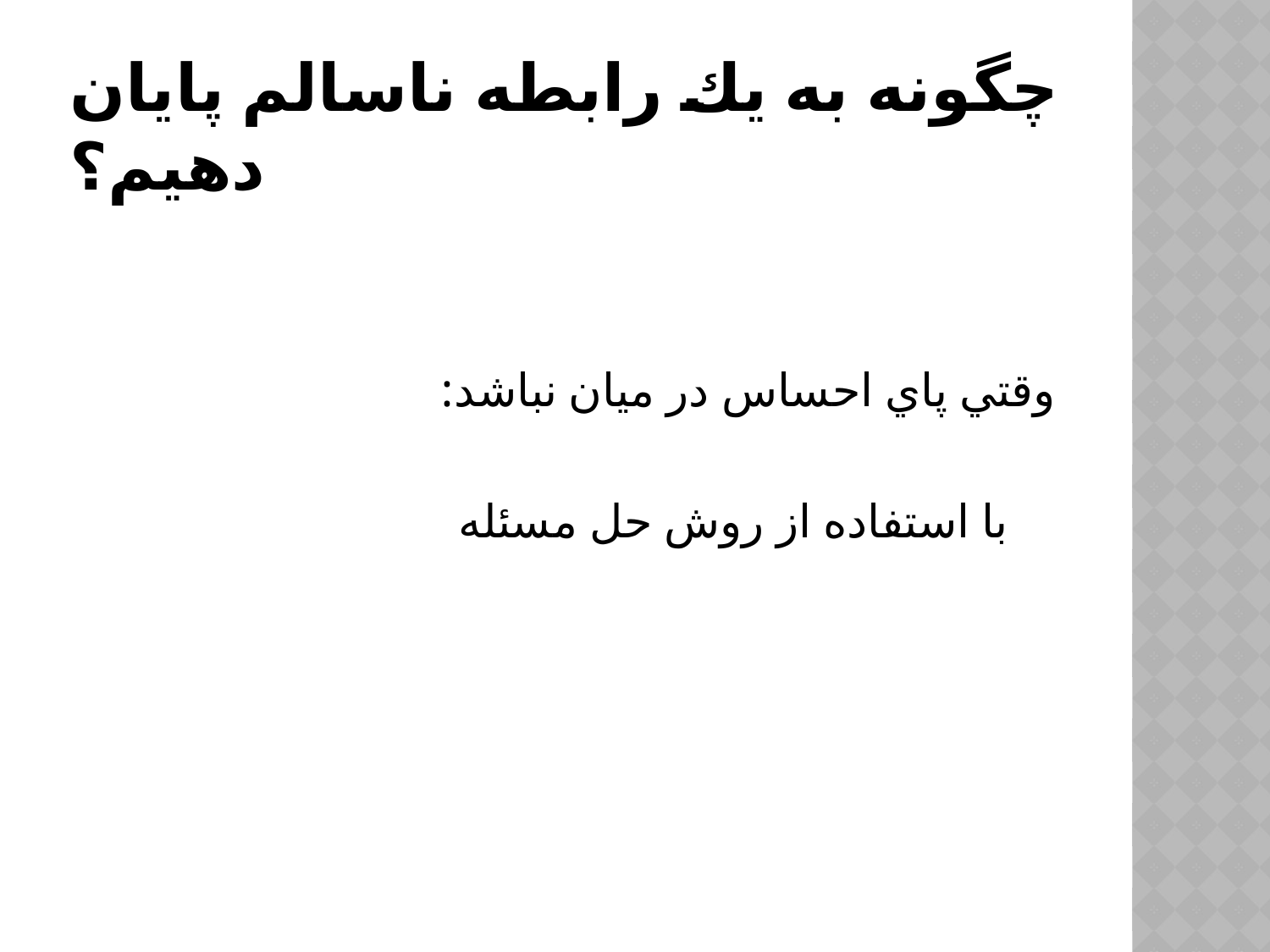

# چگونه به يك رابطه ناسالم پايان دهيم؟

وقتي پاي احساس در ميان نباشد:

    با استفاده از روش حل مسئله